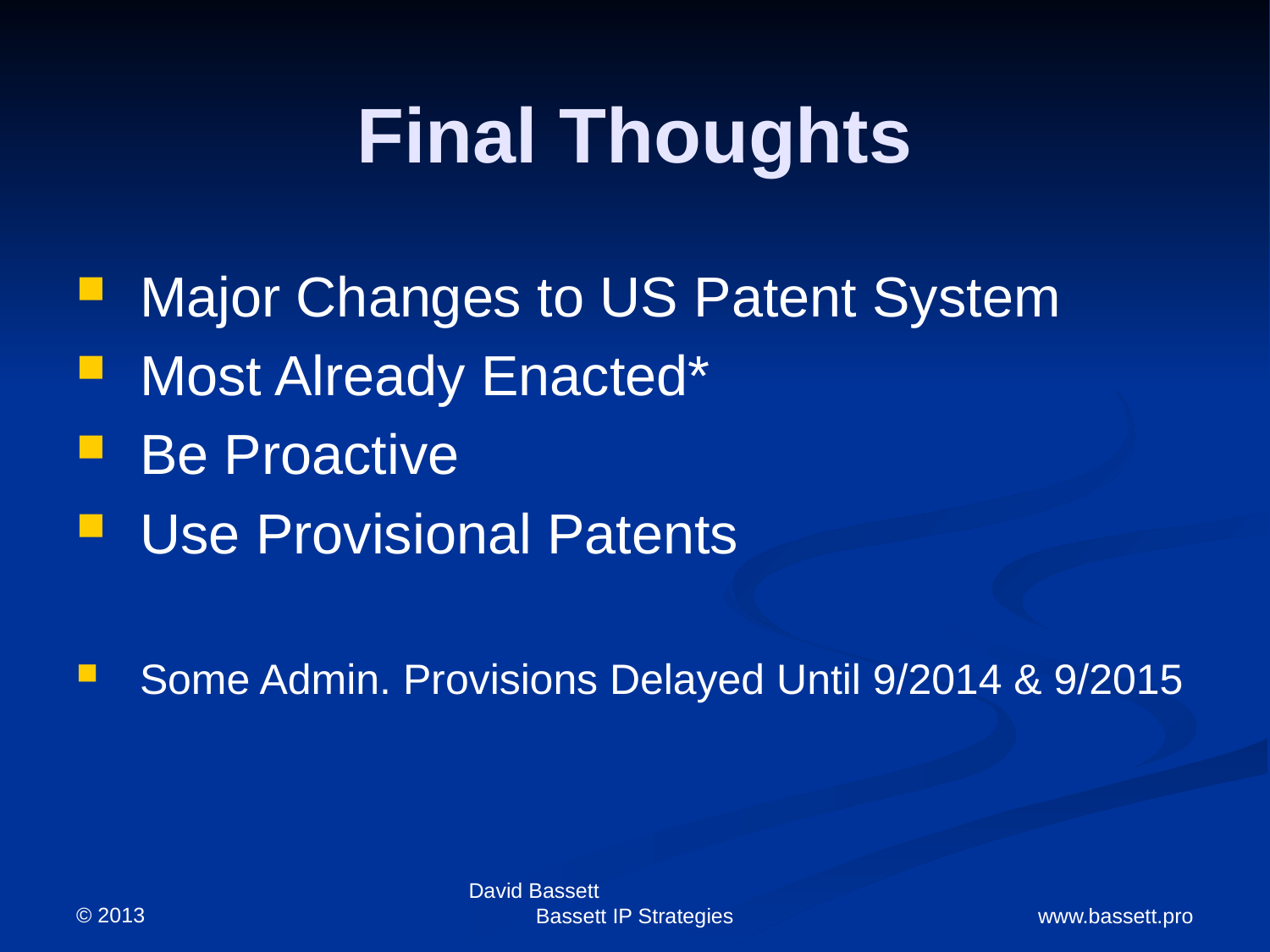

# Final Thoughts
Major Changes to US Patent System
Most Already Enacted*
Be Proactive
Use Provisional Patents

Some Admin. Provisions Delayed Until 9/2014 & 9/2015
© 2013
David Bassett                                   Bassett IP Strategies
www.bassett.pro